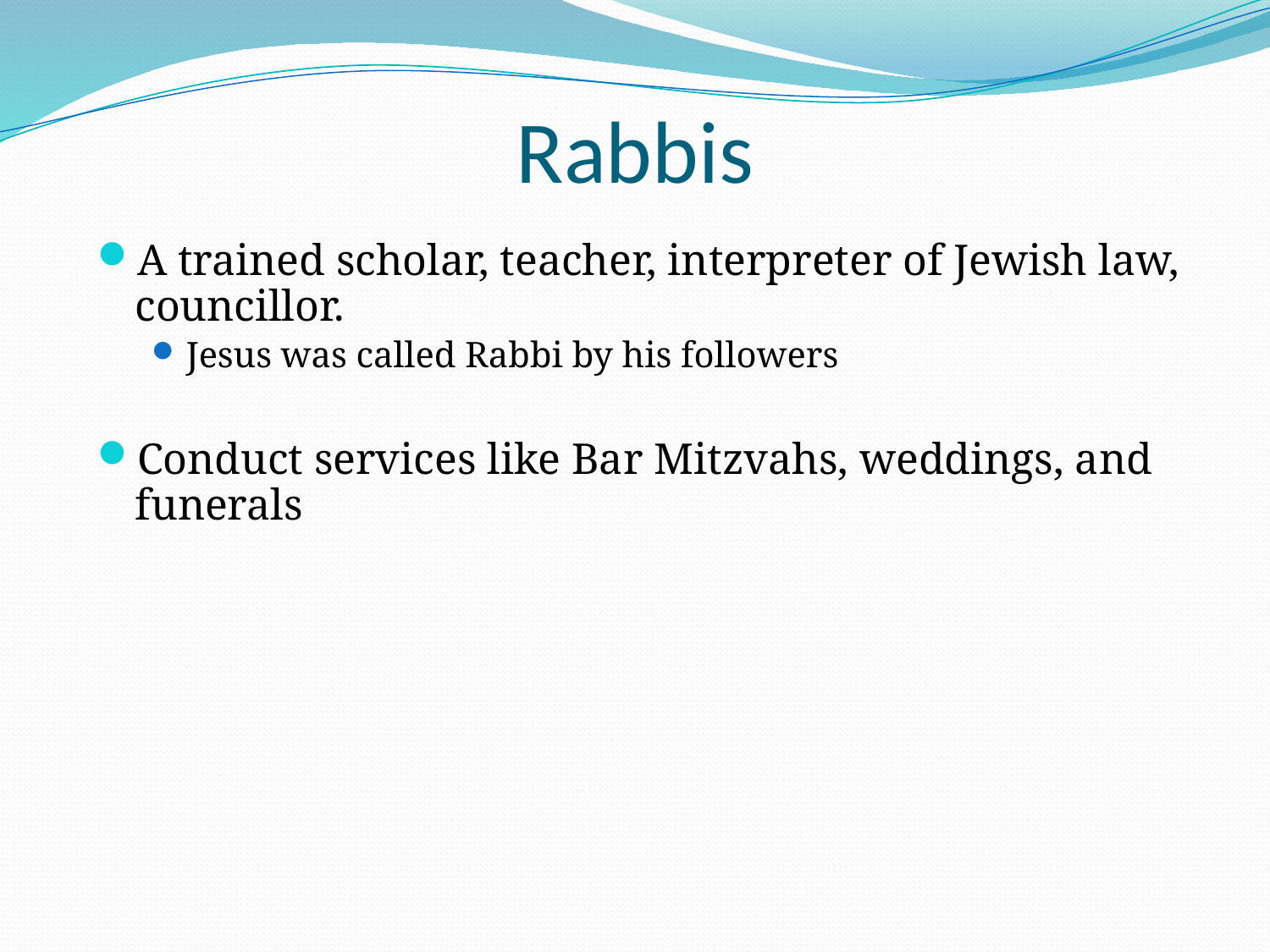

# Rabbis
A trained scholar, teacher, interpreter of Jewish law, councillor.
Jesus was called Rabbi by his followers

Conduct services like Bar Mitzvahs, weddings, and funerals